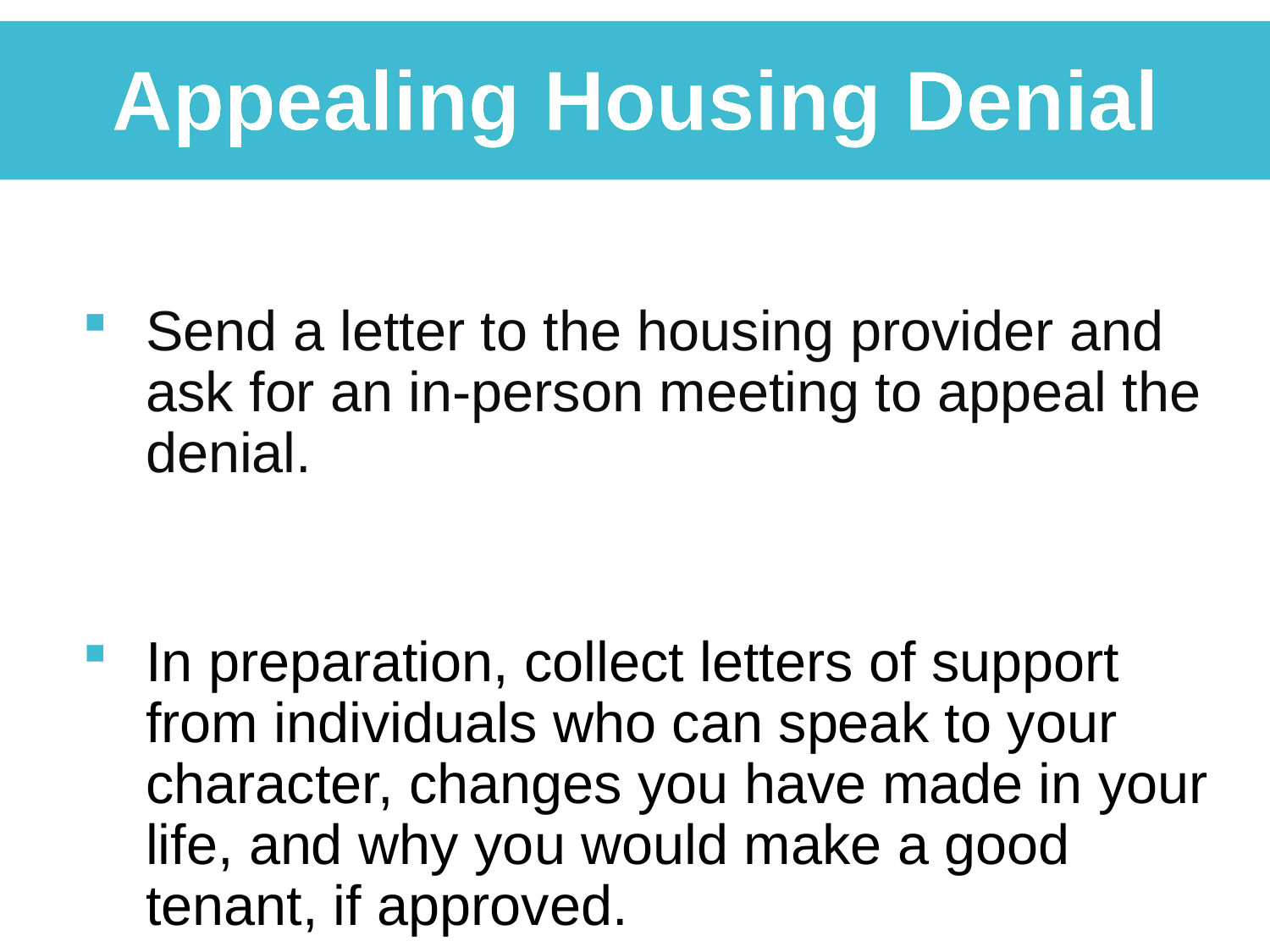

Appealing Housing Denial
Send a letter to the housing provider and ask for an in-person meeting to appeal the denial.

In preparation, collect letters of support from individuals who can speak to your character, changes you have made in your life, and why you would make a good tenant, if approved.

.